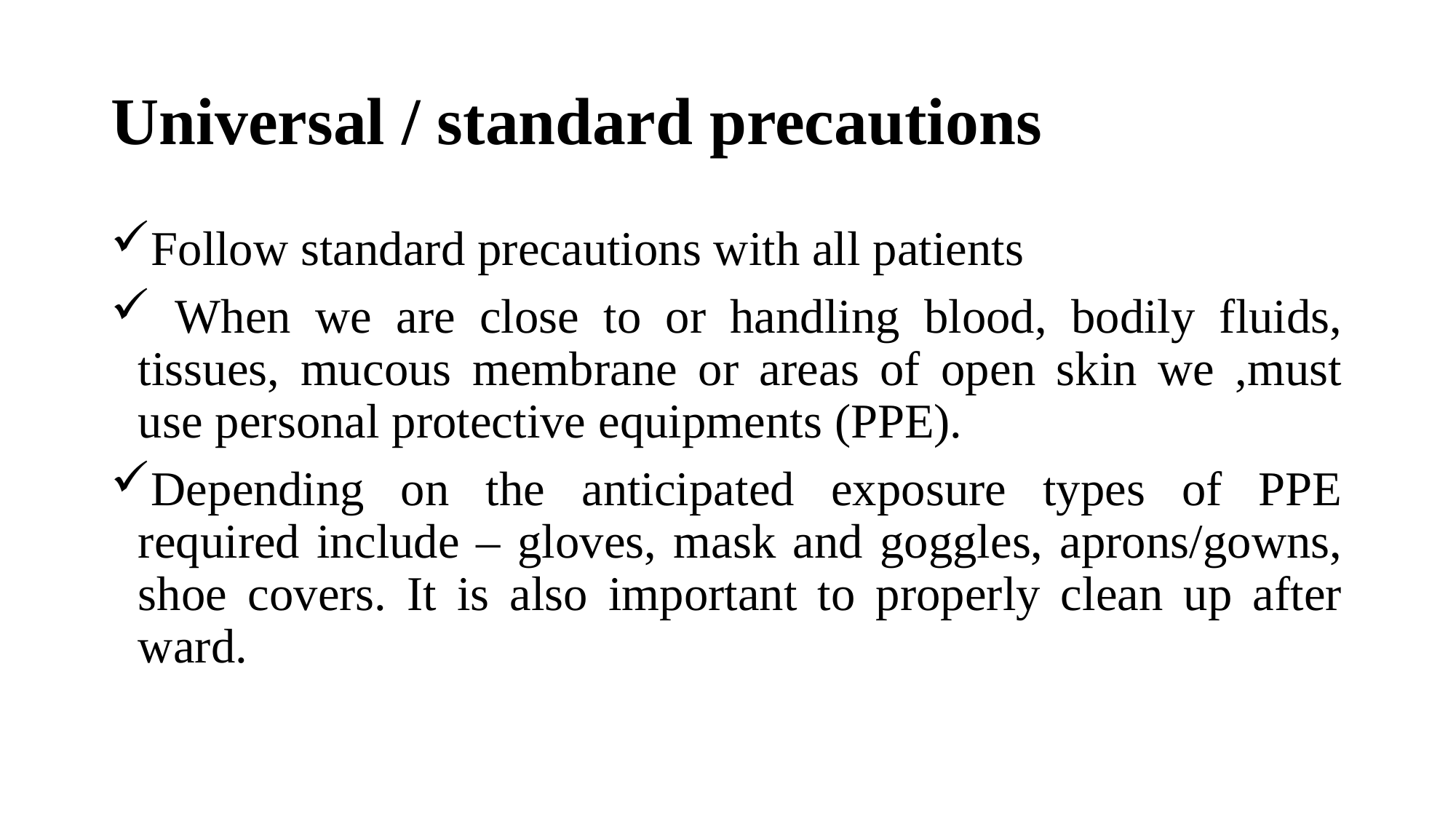

# Universal / standard precautions
Follow standard precautions with all patients
 When we are close to or handling blood, bodily fluids, tissues, mucous membrane or areas of open skin we ,must use personal protective equipments (PPE).
Depending on the anticipated exposure types of PPE required include – gloves, mask and goggles, aprons/gowns, shoe covers. It is also important to properly clean up after ward.